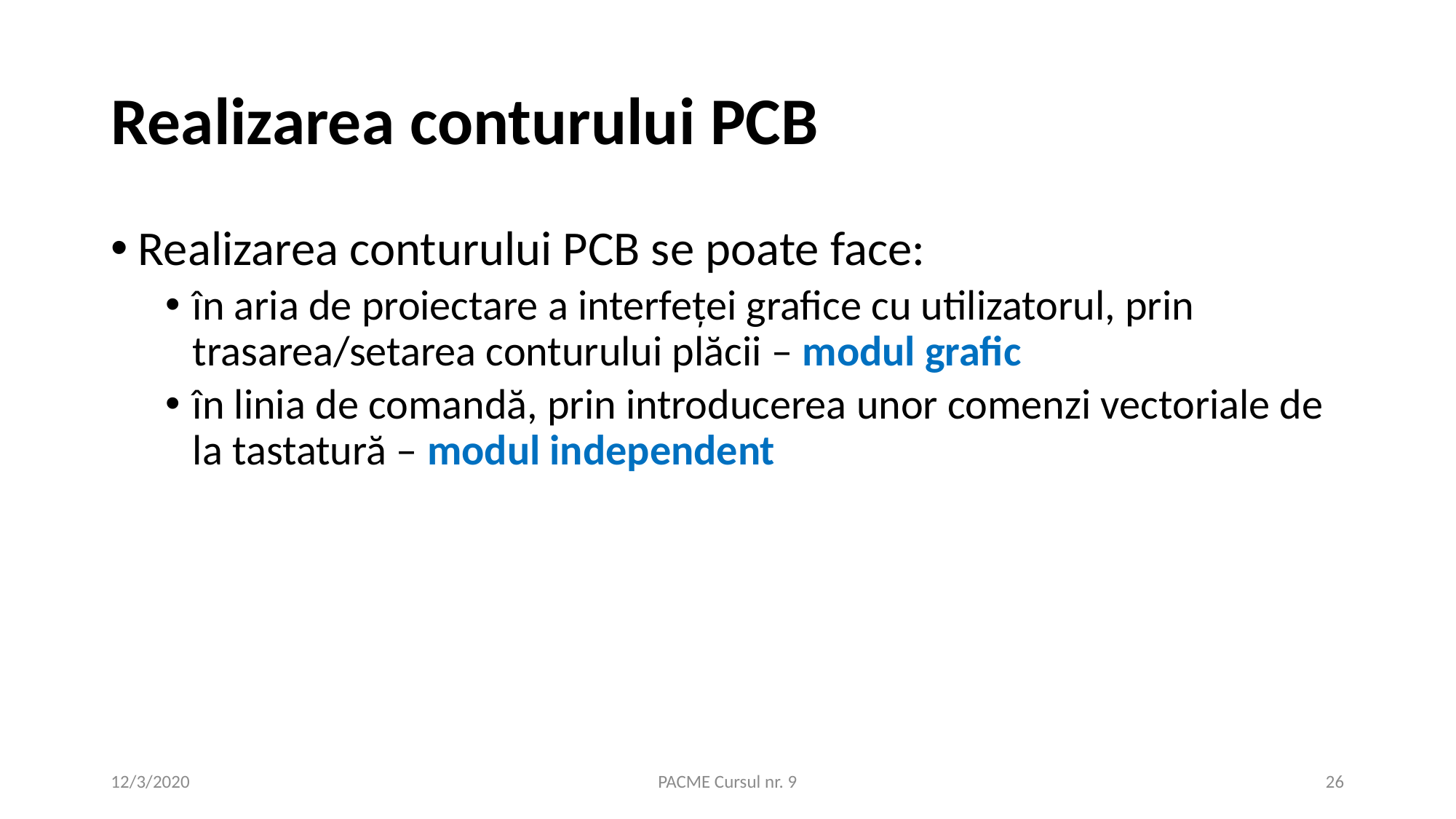

# Realizarea conturului PCB
Realizarea conturului PCB se poate face:
în aria de proiectare a interfeței grafice cu utilizatorul, prin trasarea/setarea conturului plăcii – modul grafic
în linia de comandă, prin introducerea unor comenzi vectoriale de la tastatură – modul independent
12/3/2020
PACME Cursul nr. 9
26